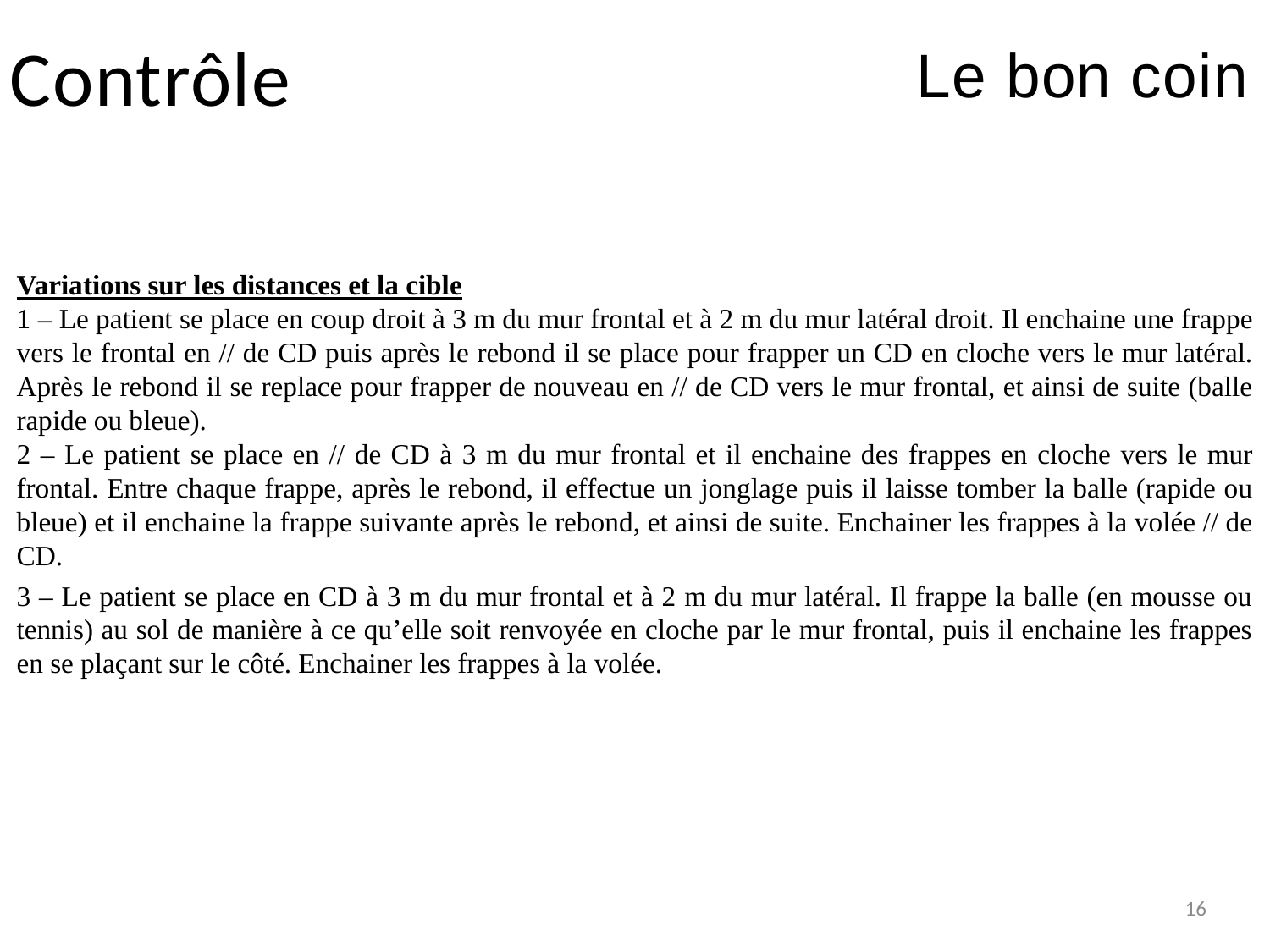

# Contrôle
Le bon coin
Variations sur les distances et la cible
1 – Le patient se place en coup droit à 3 m du mur frontal et à 2 m du mur latéral droit. Il enchaine une frappe vers le frontal en // de CD puis après le rebond il se place pour frapper un CD en cloche vers le mur latéral. Après le rebond il se replace pour frapper de nouveau en // de CD vers le mur frontal, et ainsi de suite (balle rapide ou bleue).
2 – Le patient se place en // de CD à 3 m du mur frontal et il enchaine des frappes en cloche vers le mur frontal. Entre chaque frappe, après le rebond, il effectue un jonglage puis il laisse tomber la balle (rapide ou bleue) et il enchaine la frappe suivante après le rebond, et ainsi de suite. Enchainer les frappes à la volée // de CD.
3 – Le patient se place en CD à 3 m du mur frontal et à 2 m du mur latéral. Il frappe la balle (en mousse ou tennis) au sol de manière à ce qu’elle soit renvoyée en cloche par le mur frontal, puis il enchaine les frappes en se plaçant sur le côté. Enchainer les frappes à la volée.
16